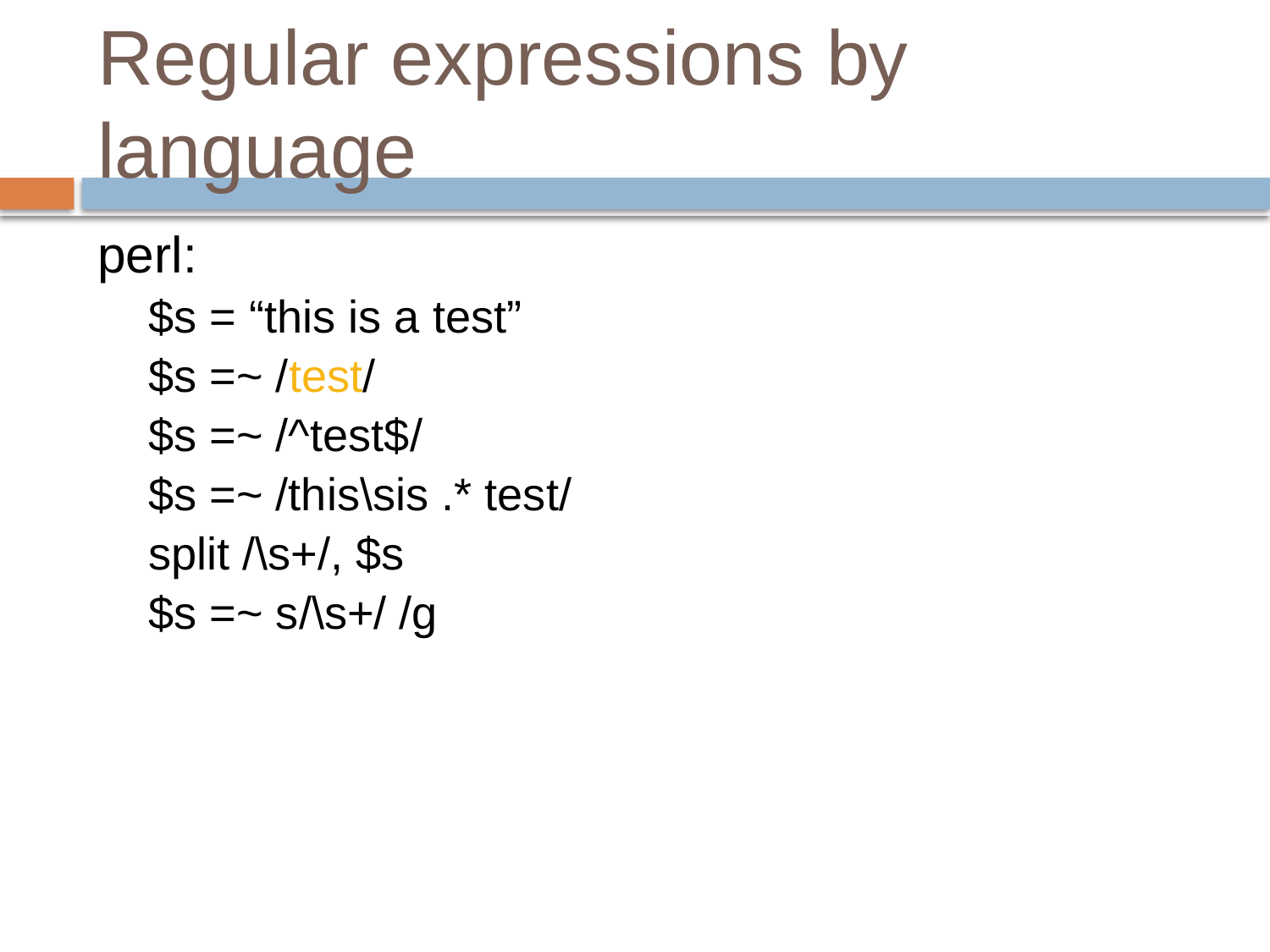

# Regular expressions by language
perl:
$s = “this is a test”
$s =~ /test/
$s =~ /^test$/
$s =~ /this\sis .* test/
split /\s+/, $s
$s =~ s/\s+/ /g